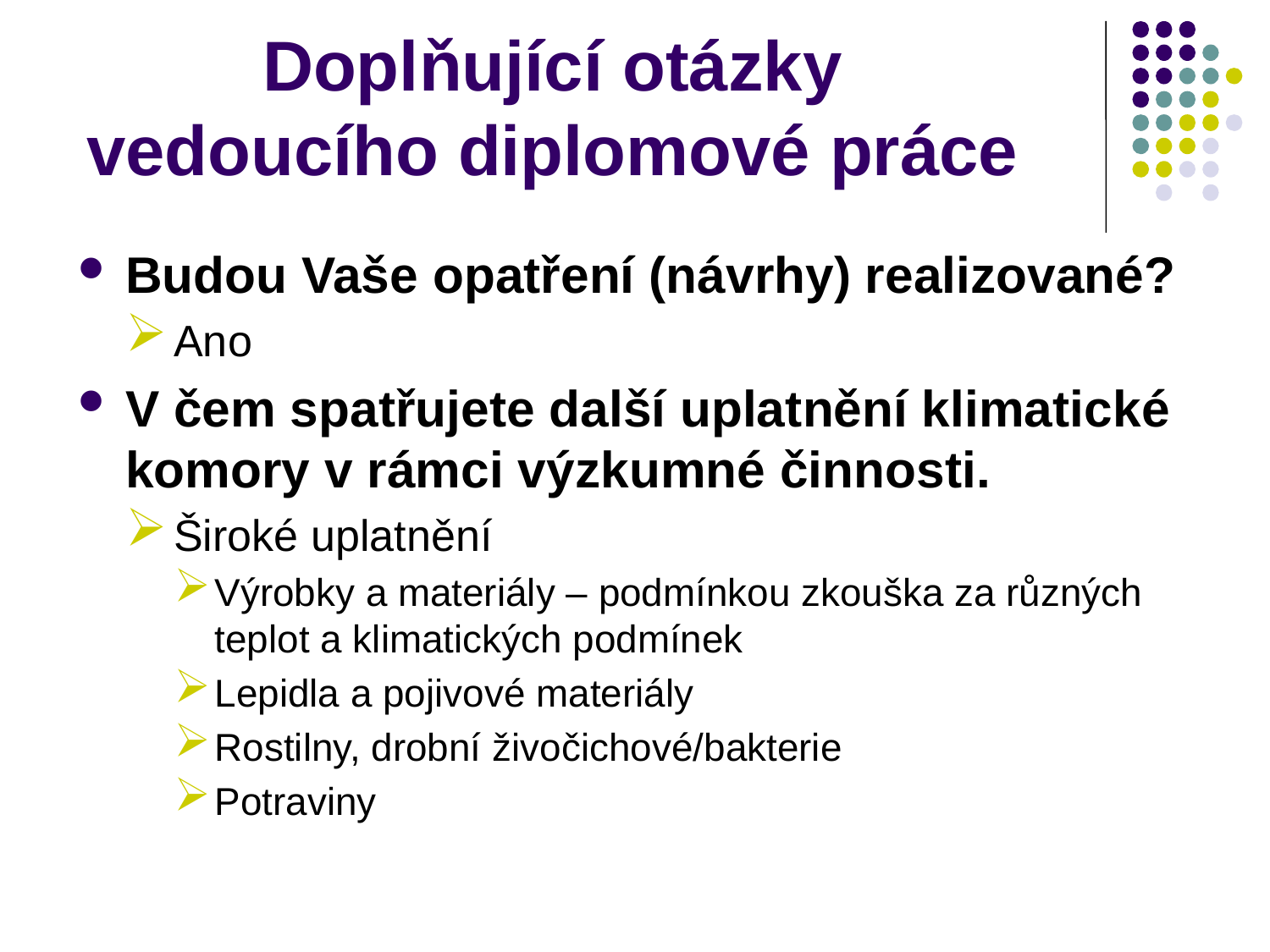

# Doplňující otázky vedoucího diplomové práce
Budou Vaše opatření (návrhy) realizované?
Ano
V čem spatřujete další uplatnění klimatické komory v rámci výzkumné činnosti.
Široké uplatnění
Výrobky a materiály – podmínkou zkouška za různých teplot a klimatických podmínek
Lepidla a pojivové materiály
Rostilny, drobní živočichové/bakterie
Potraviny